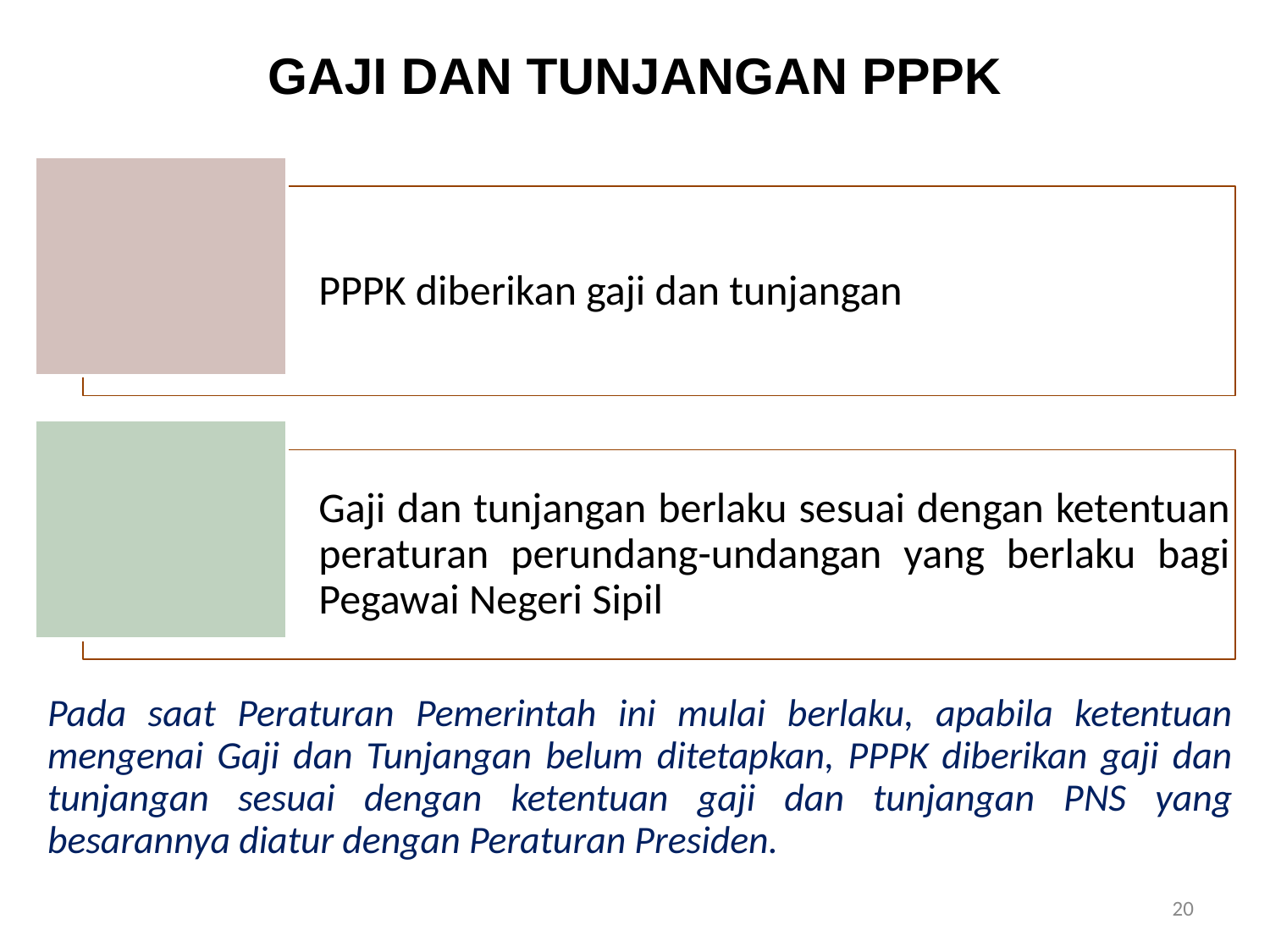

GAJI DAN TUNJANGAN PPPK

PPPK diberikan gaji dan tunjangan

Gaji dan tunjangan berlaku sesuai dengan ketentuan peraturan perundang-undangan yang berlaku bagi Pegawai Negeri Sipil
Pada saat Peraturan Pemerintah ini mulai berlaku, apabila ketentuan mengenai Gaji dan Tunjangan belum ditetapkan, PPPK diberikan gaji dan tunjangan sesuai dengan ketentuan gaji dan tunjangan PNS yang besarannya diatur dengan Peraturan Presiden.
20